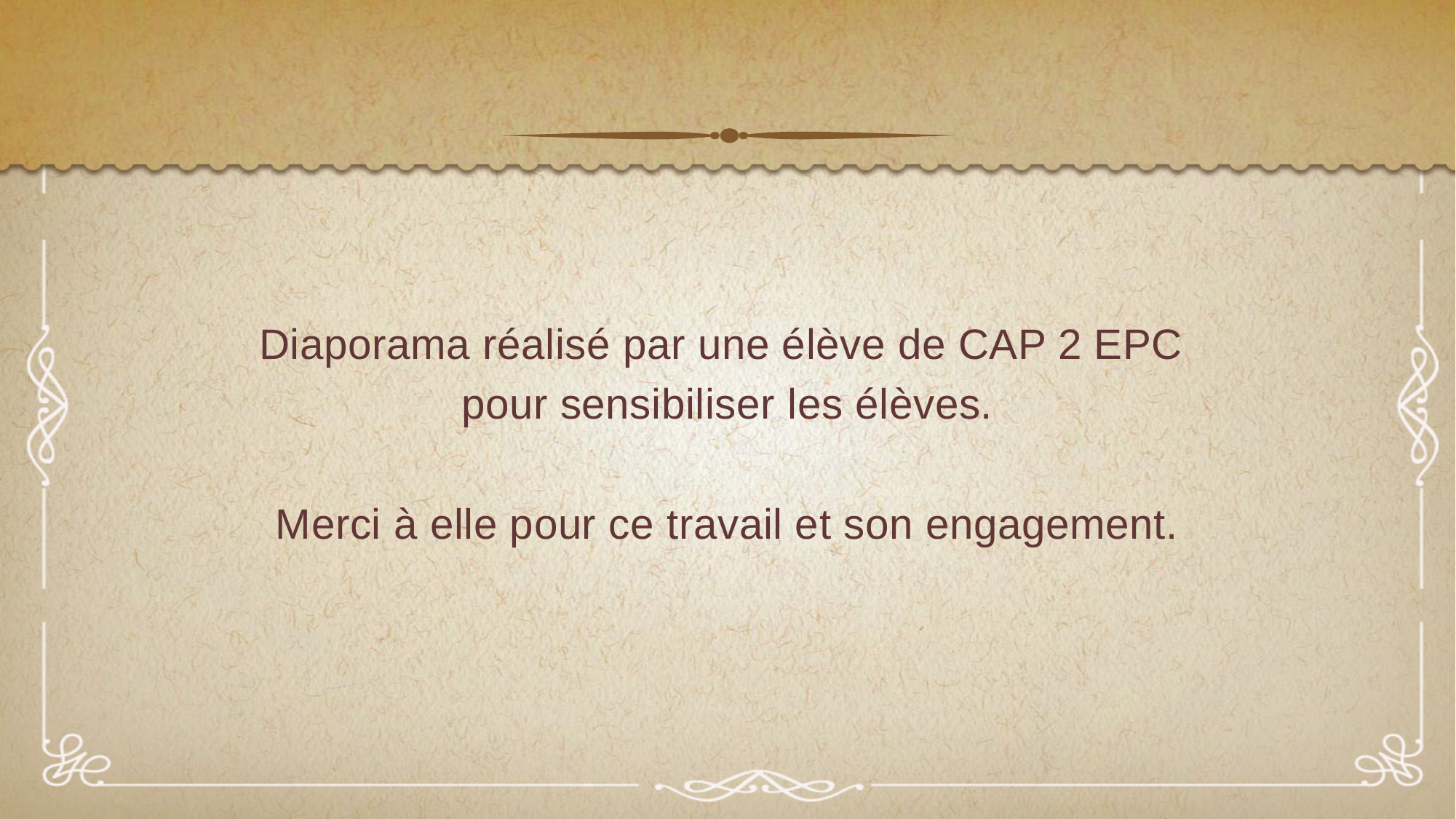

Diaporama réalisé par une élève de CAP 2 EPC
pour sensibiliser les élèves.

Merci à elle pour ce travail et son engagement.